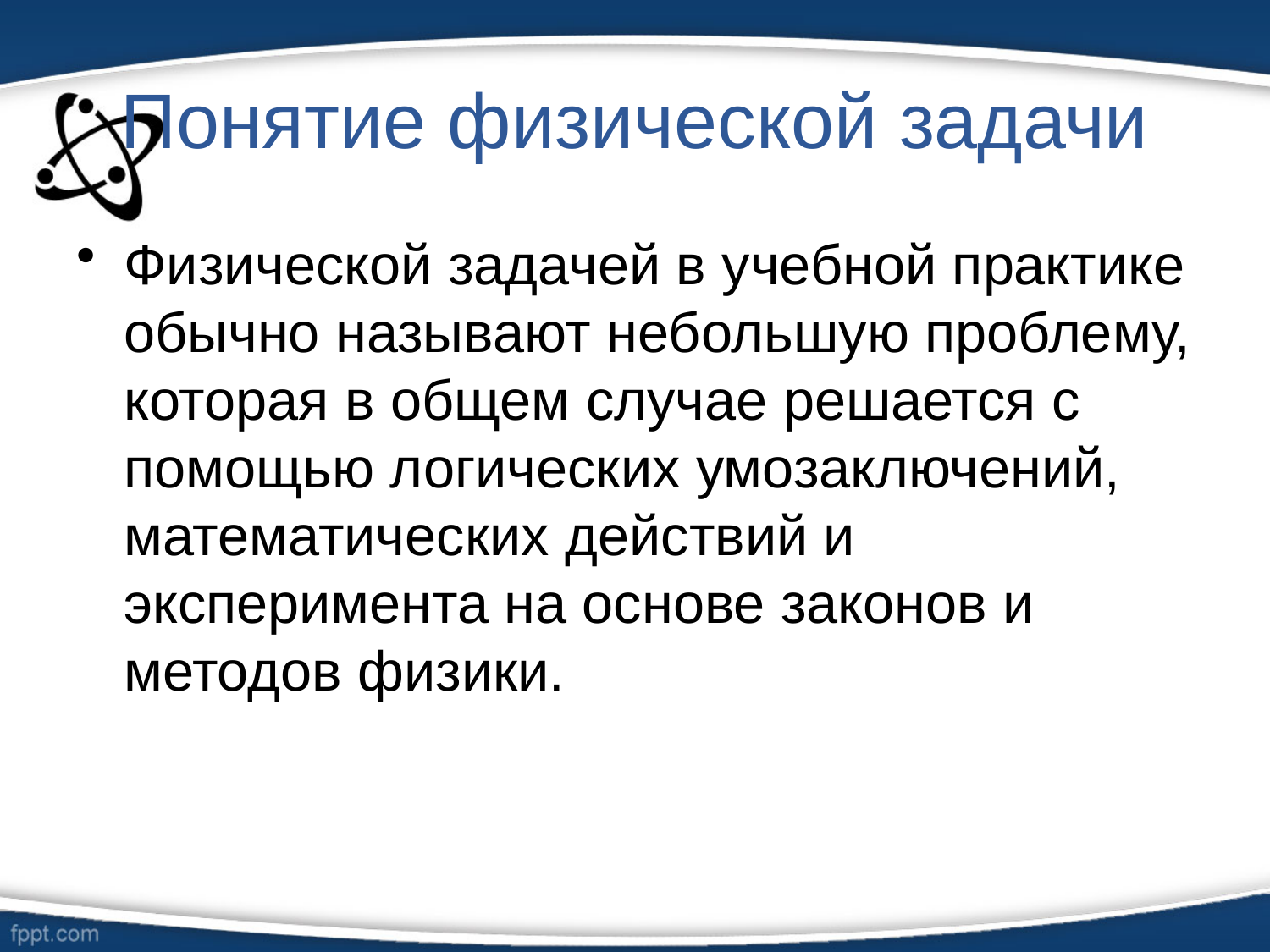

# Понятие физической задачи
Физической задачей в учебной практике обычно называют небольшую проблему, которая в общем случае решается с помощью логических умозаключений, математических действий и эксперимента на основе законов и методов физики.